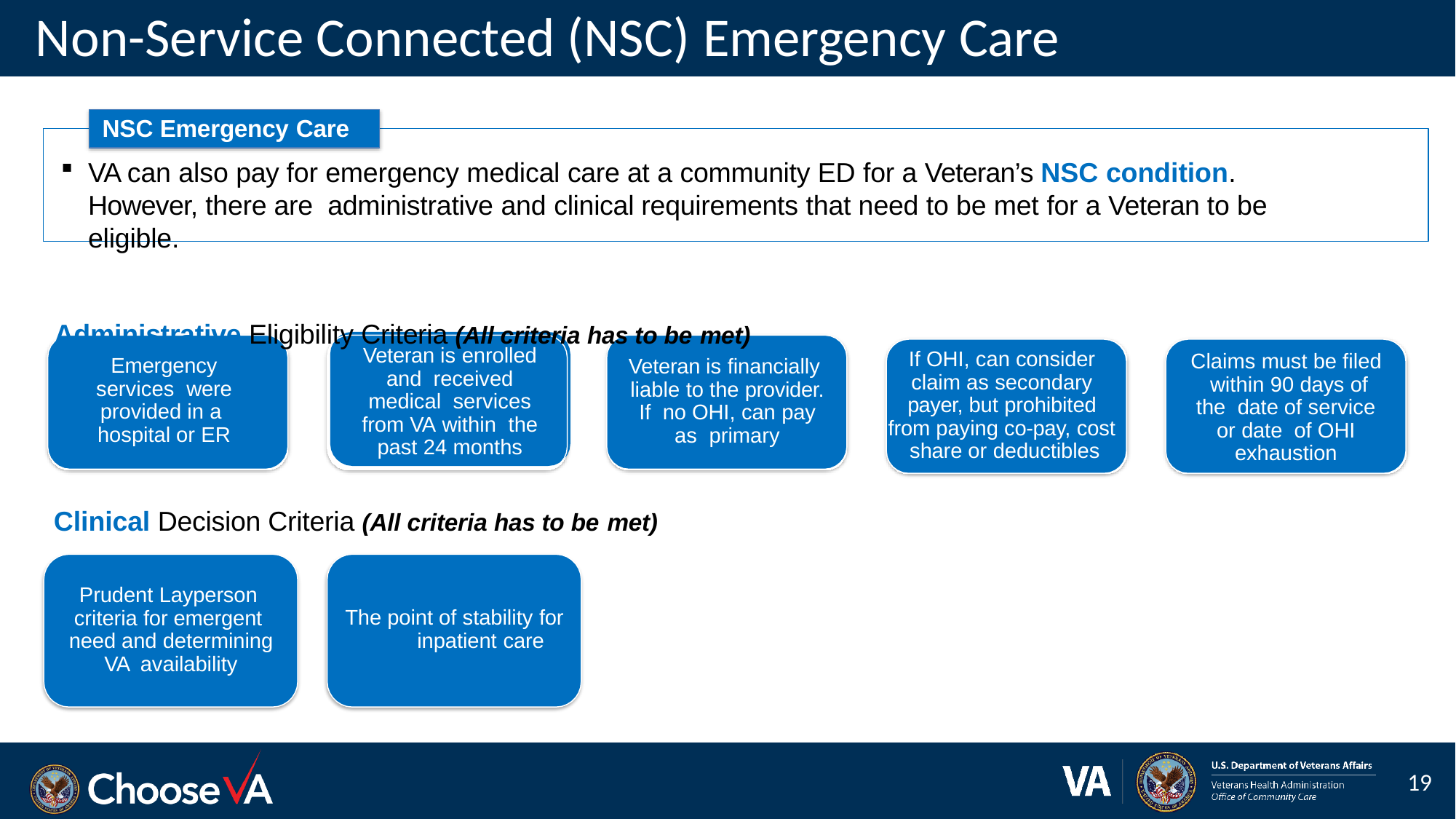

# Non-Service Connected (NSC) Emergency Care
NSC Emergency Care
VA can also pay for emergency medical care at a community ED for a Veteran’s NSC condition. However, there are  administrative and clinical requirements that need to be met for a Veteran to be eligible.

Administrative Eligibility Criteria (All criteria has to be met)

Veteran is enrolled and  received medical  services from VA within  the past 24 months
If OHI, can consider  claim as secondary  payer, but prohibited  from paying co-pay, cost  share or deductibles

Claims must be filed  within 90 days of the  date of service or date  of OHI exhaustion

Emergency services  were provided in a  hospital or ER
Veteran is financially  liable to the provider. If  no OHI, can pay as  primary
Clinical Decision Criteria (All criteria has to be met)

Prudent Layperson  criteria for emergent  need and determining VA  availability

The point of stability for  inpatient care